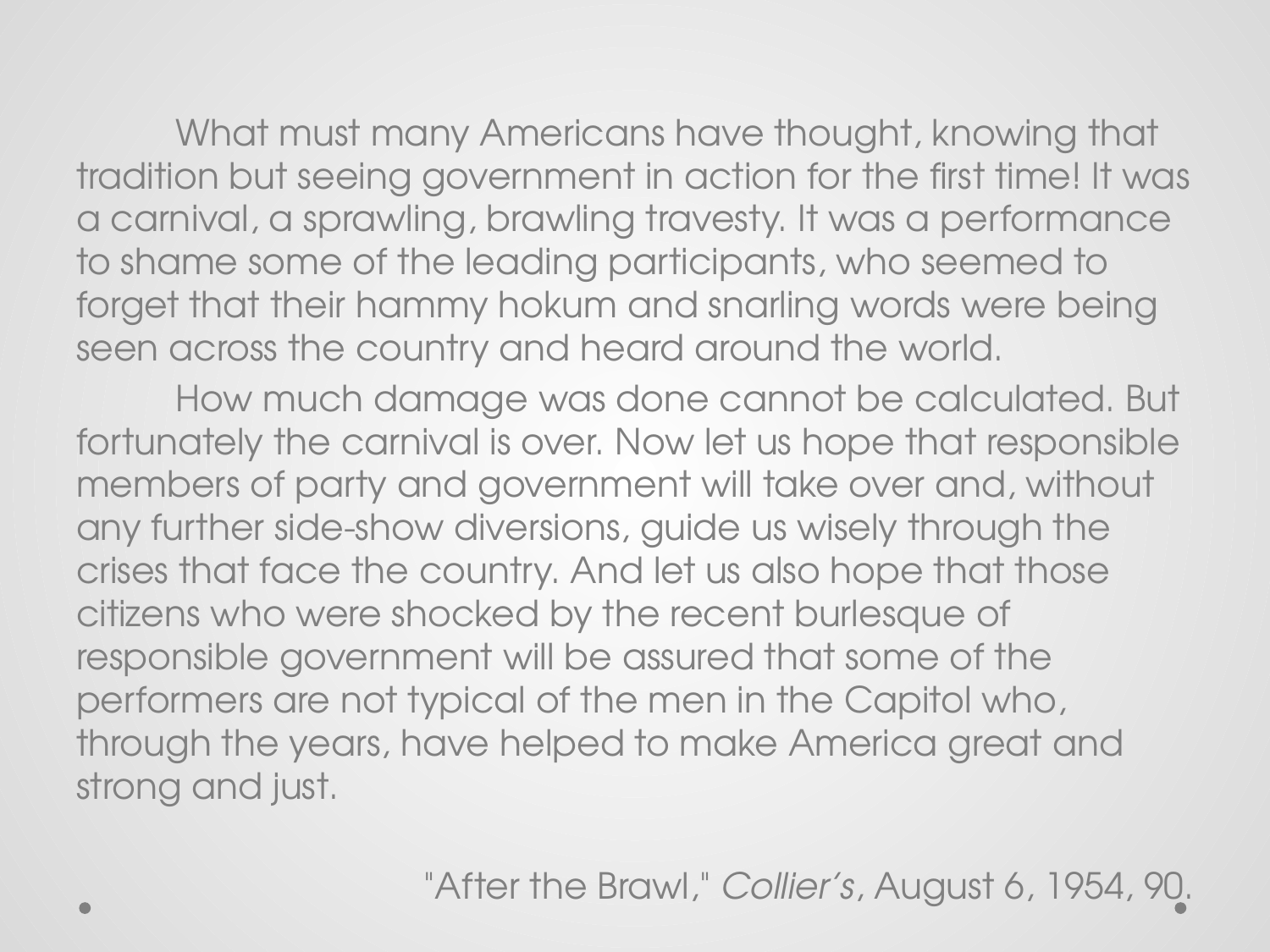

What must many Americans have thought, knowing that tradition but seeing government in action for the first time! It was a carnival, a sprawling, brawling travesty. It was a performance to shame some of the leading participants, who seemed to forget that their hammy hokum and snarling words were being seen across the country and heard around the world.
          How much damage was done cannot be calculated. But fortunately the carnival is over. Now let us hope that responsible members of party and government will take over and, without any further side-show diversions, guide us wisely through the crises that face the country. And let us also hope that those citizens who were shocked by the recent burlesque of responsible government will be assured that some of the performers are not typical of the men in the Capitol who, through the years, have helped to make America great and strong and just.

"After the Brawl," Collier’s, August 6, 1954, 90.